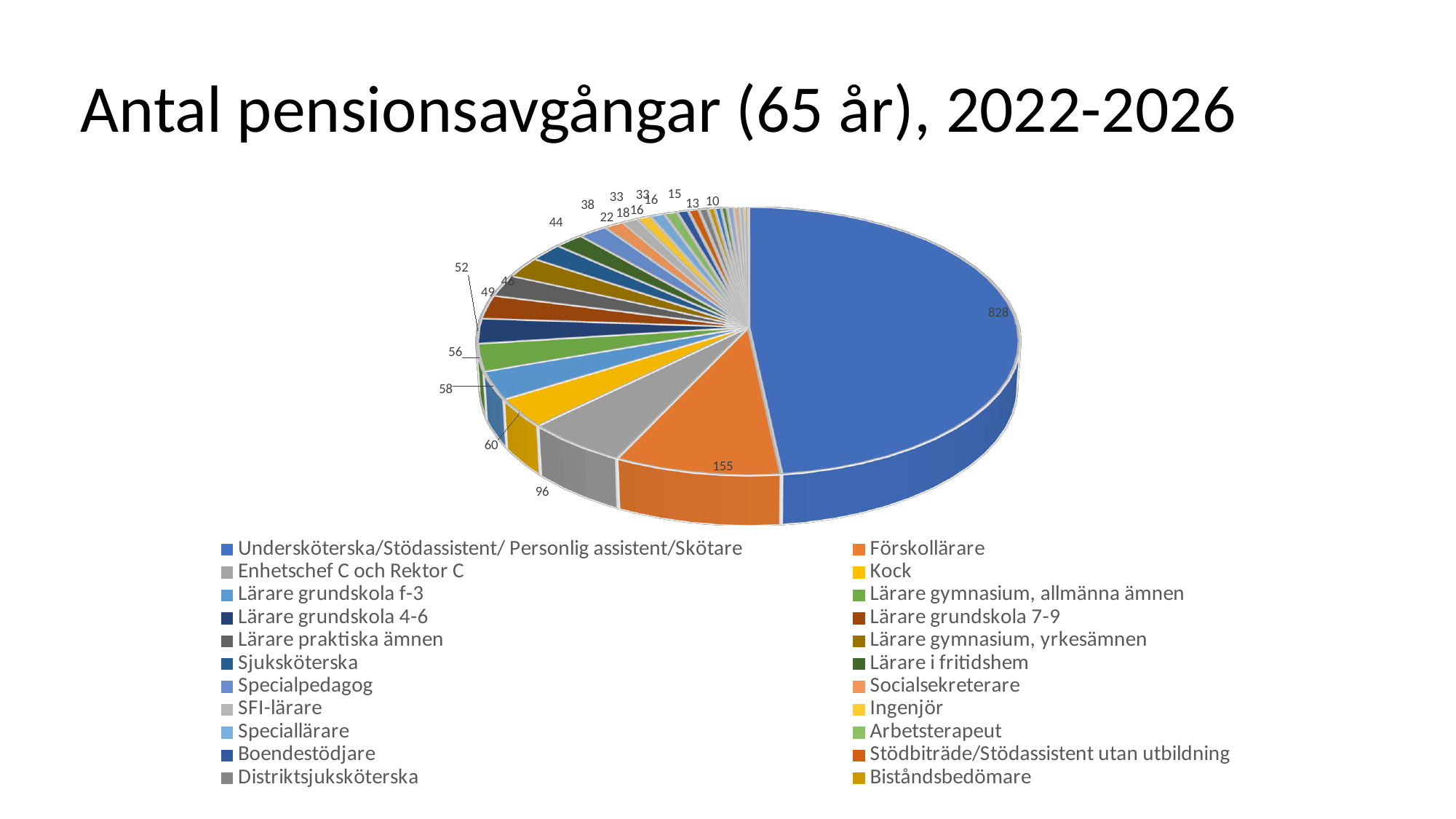

# Antal pensionsavgångar (65 år), 2022-2026

[unsupported chart]